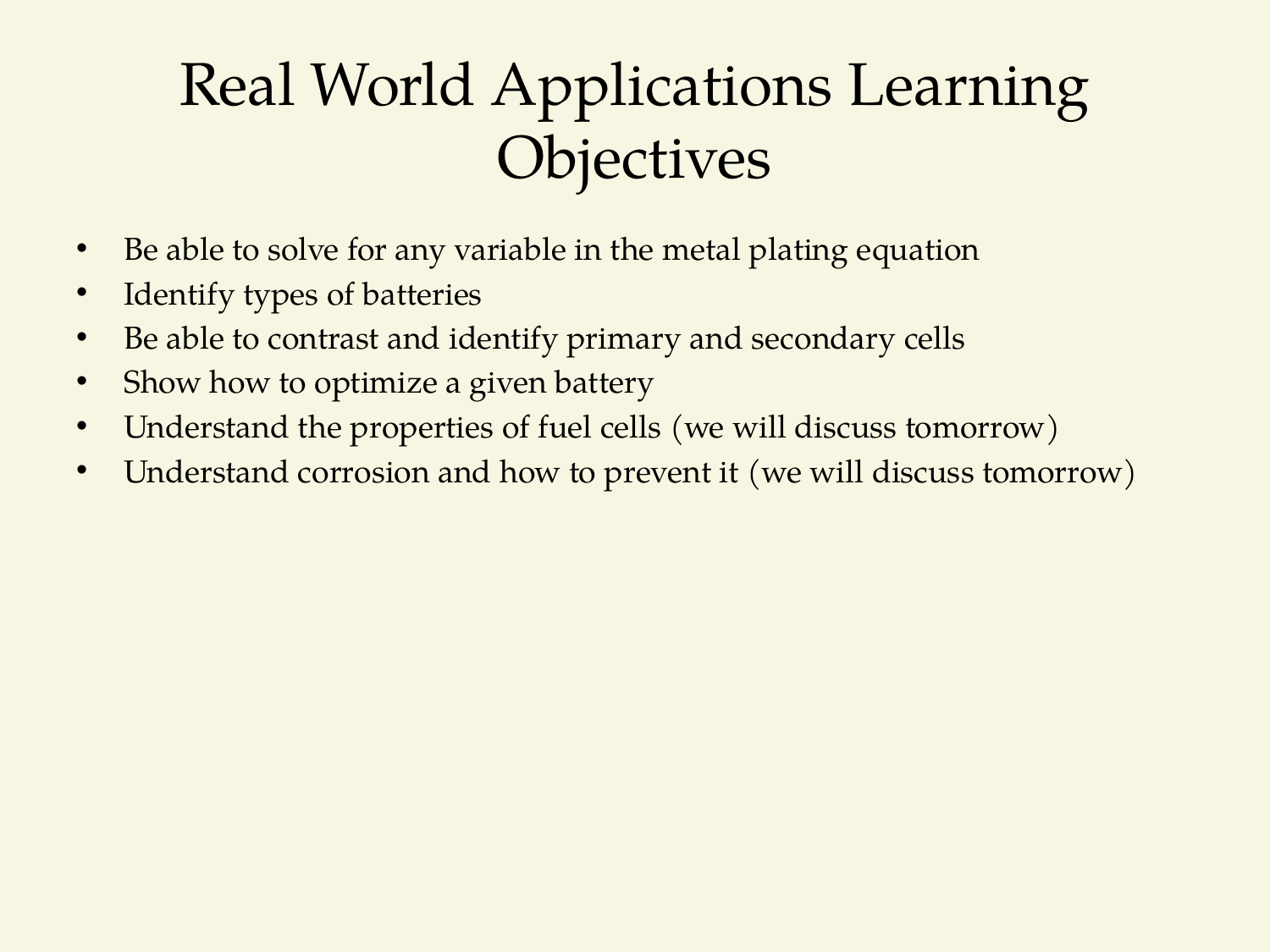

# Real World Applications Learning Objectives
Be able to solve for any variable in the metal plating equation
Identify types of batteries
Be able to contrast and identify primary and secondary cells
Show how to optimize a given battery
Understand the properties of fuel cells (we will discuss tomorrow)
Understand corrosion and how to prevent it (we will discuss tomorrow)